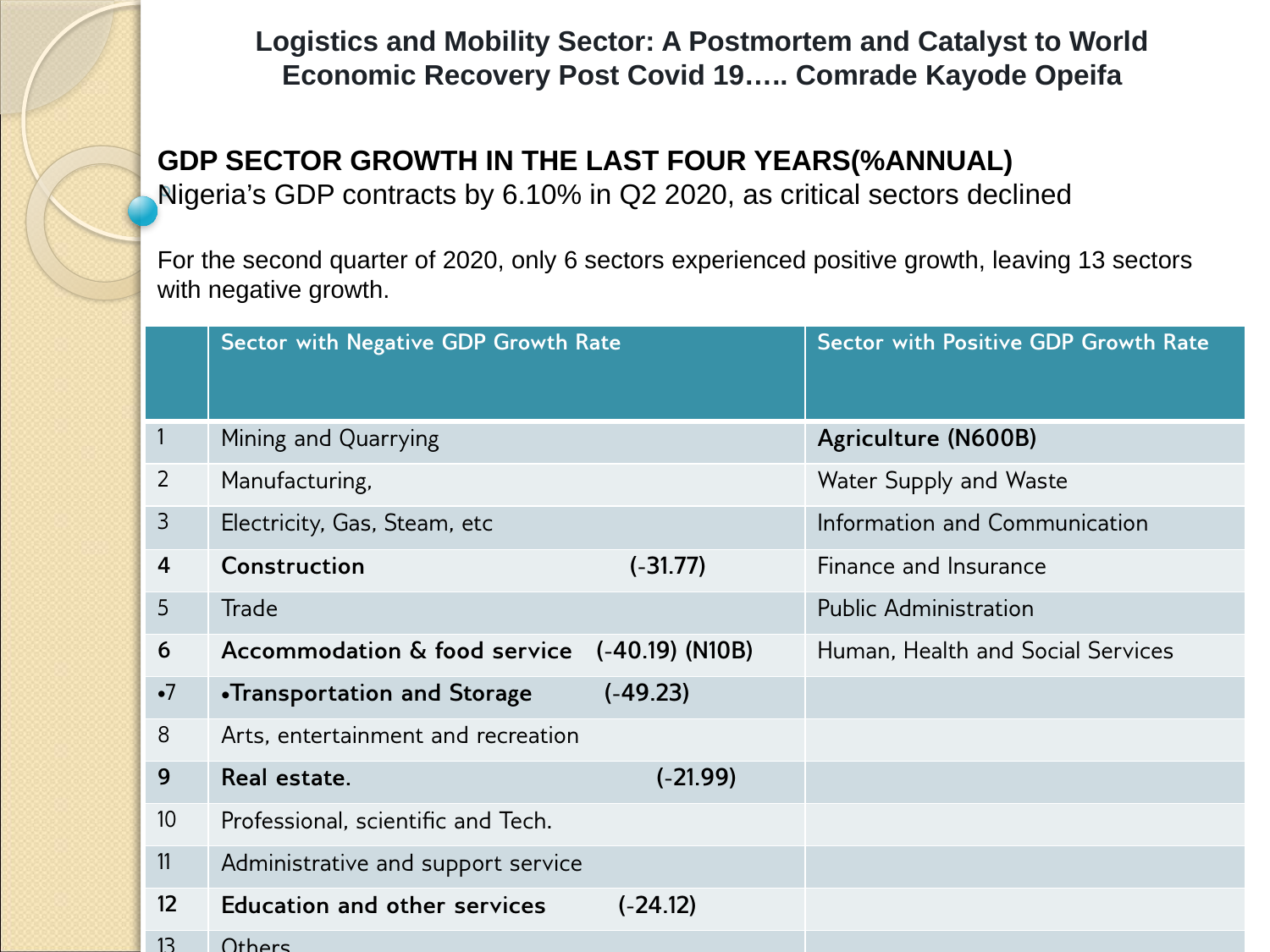

Logistics and Mobility Sector: A Postmortem and Catalyst to World Economic Recovery Post Covid 19….. Comrade Kayode Opeifa
GDP SECTOR GROWTH IN THE LAST FOUR YEARS(%ANNUAL)
Nigeria’s GDP contracts by 6.10% in Q2 2020, as critical sectors declined

For the second quarter of 2020, only 6 sectors experienced positive growth, leaving 13 sectors with negative growth.
|  | Sector with Negative GDP Growth Rate | Sector with Positive GDP Growth Rate |
| --- | --- | --- |
| 1 | Mining and Quarrying | Agriculture (N600B) |
| 2 | Manufacturing, | Water Supply and Waste |
| 3 | Electricity, Gas, Steam, etc | Information and Communication |
| 4 | Construction (-31.77) | Finance and Insurance |
| 5 | Trade | Public Administration |
| 6 | Accommodation & food service (-40.19) (N10B) | Human, Health and Social Services |
| 7 | Transportation and Storage (-49.23) |  |
| 8 | Arts, entertainment and recreation |  |
| 9 | Real estate. (-21.99) |  |
| 10 | Professional, scientific and Tech. |  |
| 11 | Administrative and support service |  |
| 12 | Education and other services (-24.12) |  |
| 13 | Others |  |